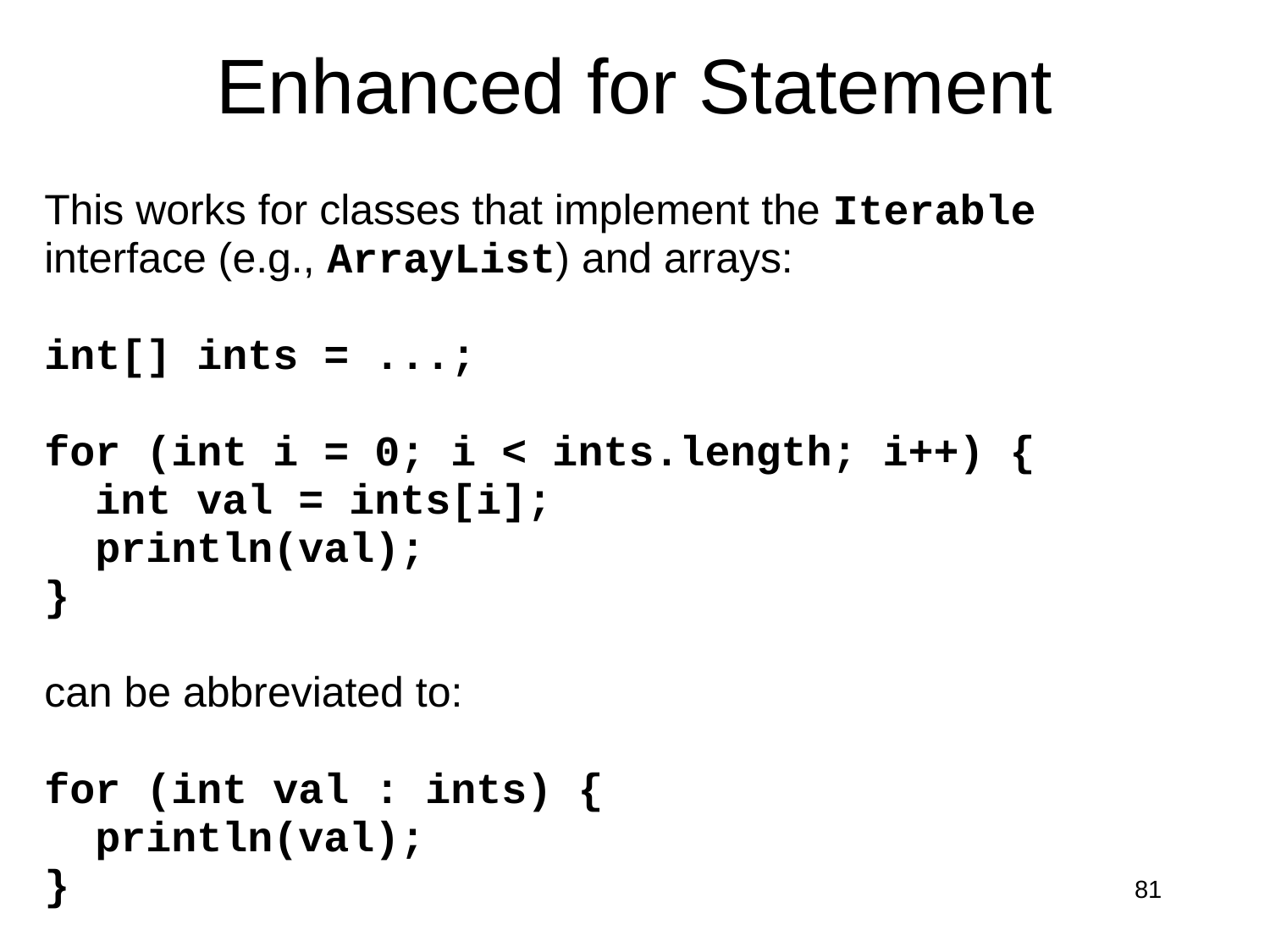

# Enhanced for Statement
This works for classes that implement the Iterable interface (e.g., ArrayList) and arrays:

int[] ints = ...;

for (int i = 0; i < ints.length; i++) {
  int val = ints[i];
  println(val);
}

can be abbreviated to:

for (int val : ints) {
  println(val);
}
81